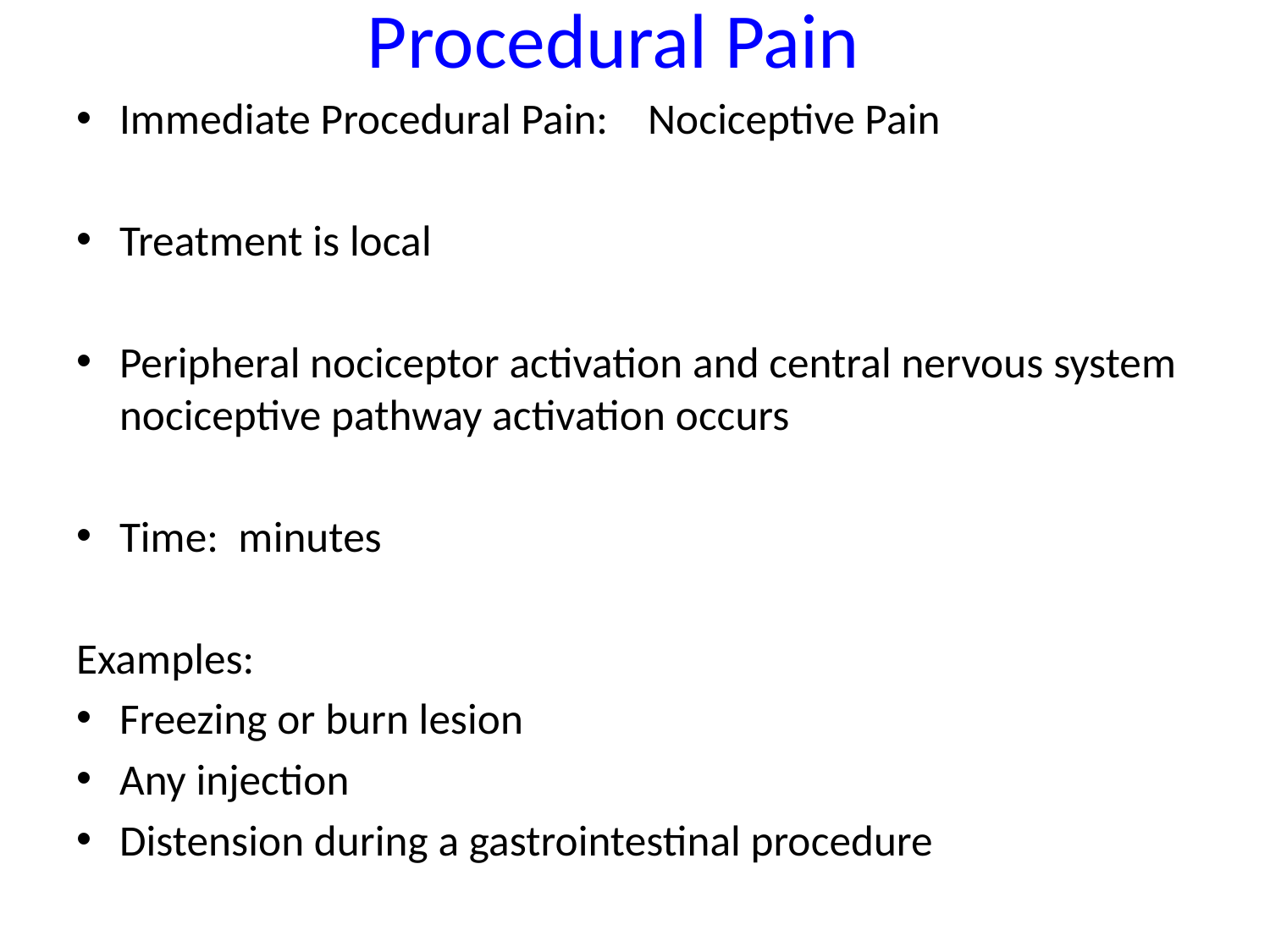

# Procedural Pain
Immediate Procedural Pain:    Nociceptive Pain

Treatment is local

Peripheral nociceptor activation and central nervous system nociceptive pathway activation occurs

Time:  minutes

Examples:
Freezing or burn lesion
Any injection
Distension during a gastrointestinal procedure